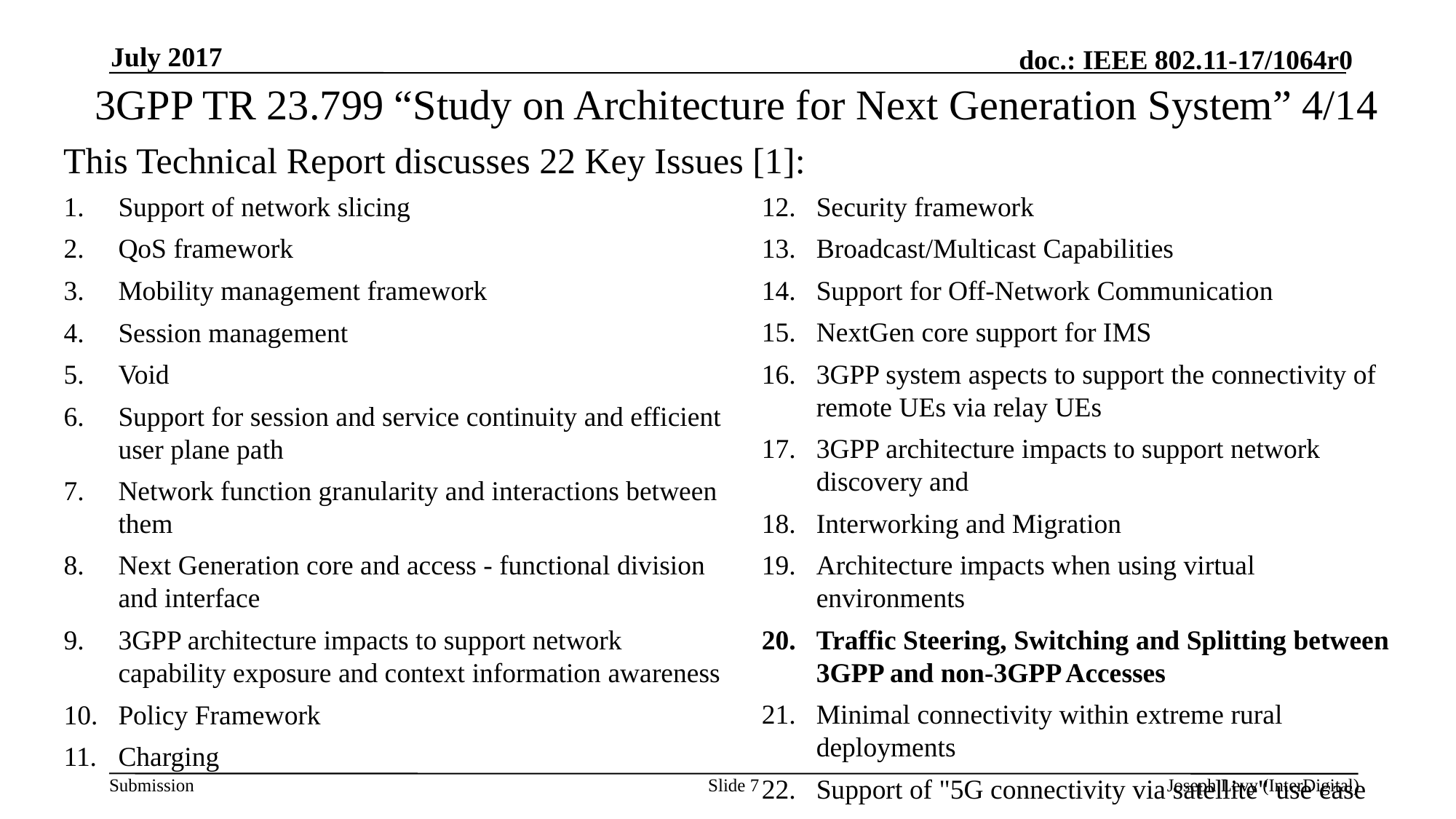

July 2017
# 3GPP TR 23.799 “Study on Architecture for Next Generation System” 4/14
This Technical Report discusses 22 Key Issues [1]:
Security framework
Broadcast/Multicast Capabilities
Support for Off-Network Communication
NextGen core support for IMS
3GPP system aspects to support the connectivity of remote UEs via relay UEs
3GPP architecture impacts to support network discovery and
Interworking and Migration
Architecture impacts when using virtual environments
Traffic Steering, Switching and Splitting between 3GPP and non-3GPP Accesses
Minimal connectivity within extreme rural deployments
Support of "5G connectivity via satellite" use case
Support of network slicing
QoS framework
Mobility management framework
Session management
Void
Support for session and service continuity and efficient user plane path
Network function granularity and interactions between them
Next Generation core and access - functional division and interface
3GPP architecture impacts to support network capability exposure and context information awareness
Policy Framework
Charging

Slide 7
Joseph Levy (InterDigital)